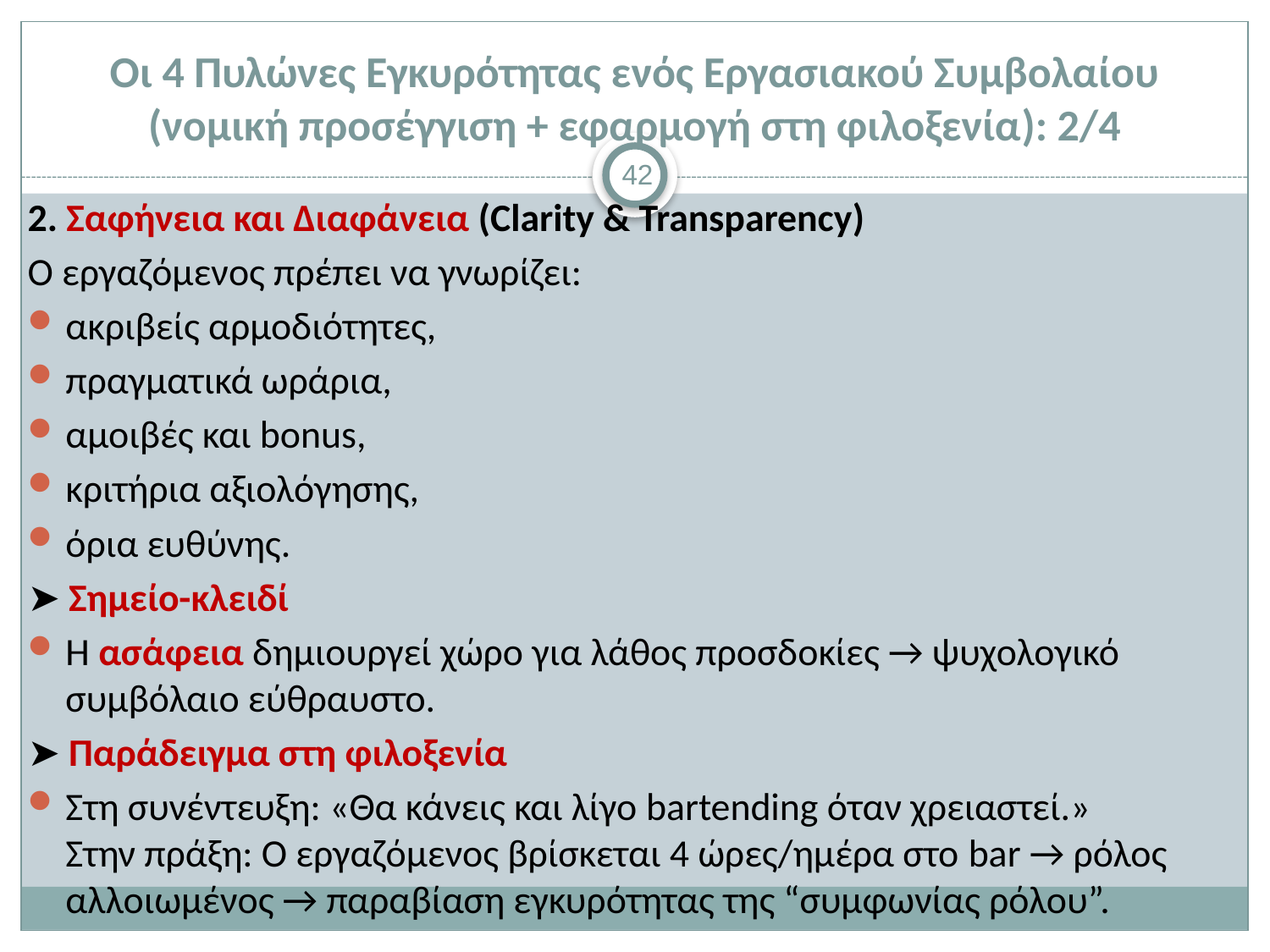

# Οι 4 Πυλώνες Εγκυρότητας ενός Εργασιακού Συμβολαίου (νομική προσέγγιση + εφαρμογή στη φιλοξενία): 2/4
42
2. Σαφήνεια και Διαφάνεια (Clarity & Transparency)
Ο εργαζόμενος πρέπει να γνωρίζει:
ακριβείς αρμοδιότητες,
πραγματικά ωράρια,
αμοιβές και bonus,
κριτήρια αξιολόγησης,
όρια ευθύνης.
➤ Σημείο-κλειδί
Η ασάφεια δημιουργεί χώρο για λάθος προσδοκίες → ψυχολογικό συμβόλαιο εύθραυστο.
➤ Παράδειγμα στη φιλοξενία
Στη συνέντευξη: «Θα κάνεις και λίγο bartending όταν χρειαστεί.»
Στην πράξη: Ο εργαζόμενος βρίσκεται 4 ώρες/ημέρα στο bar → ρόλος αλλοιωμένος → παραβίαση εγκυρότητας της “συμφωνίας ρόλου”.